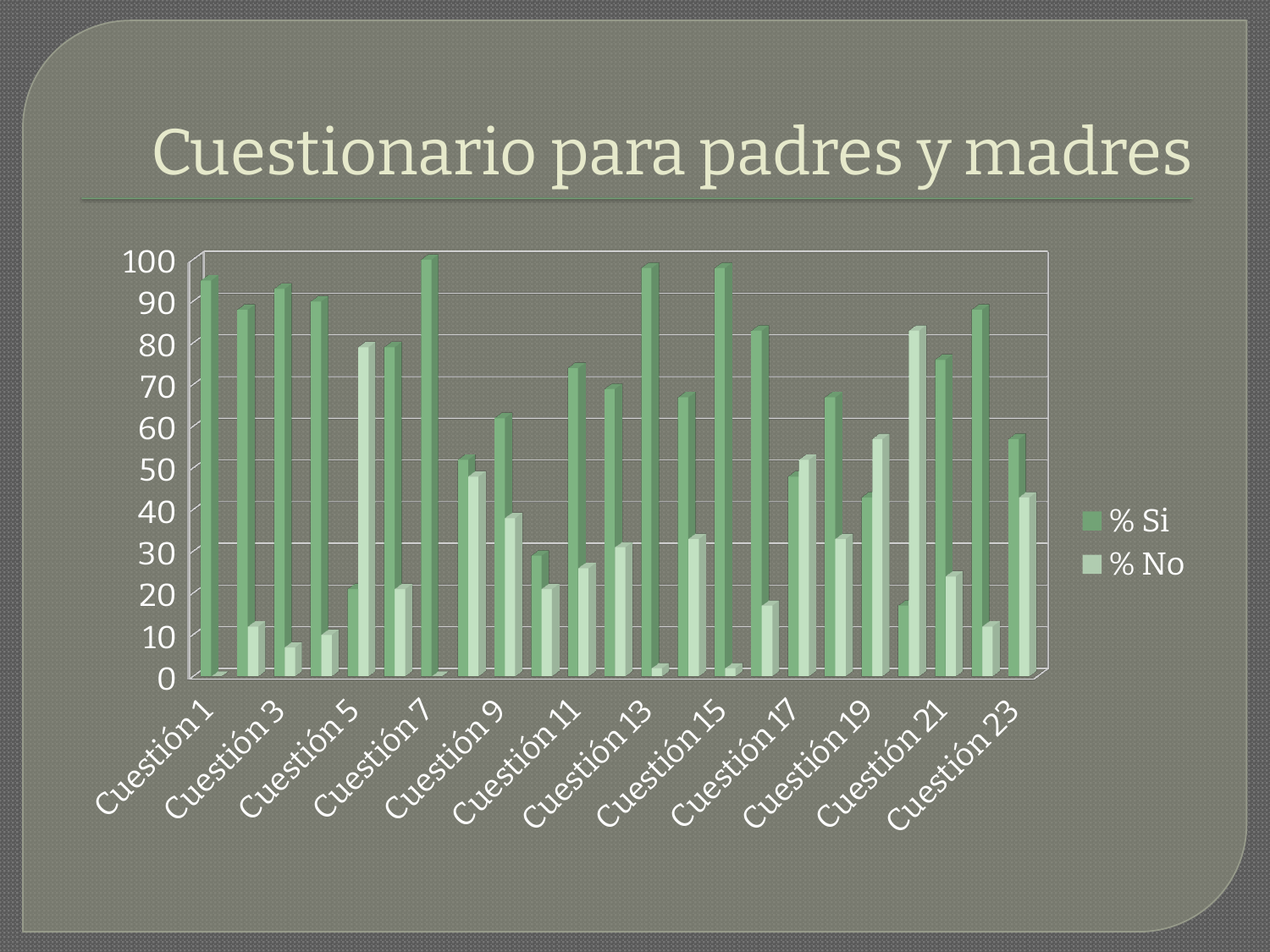

# Cuestionario para padres y madres

[unsupported chart]